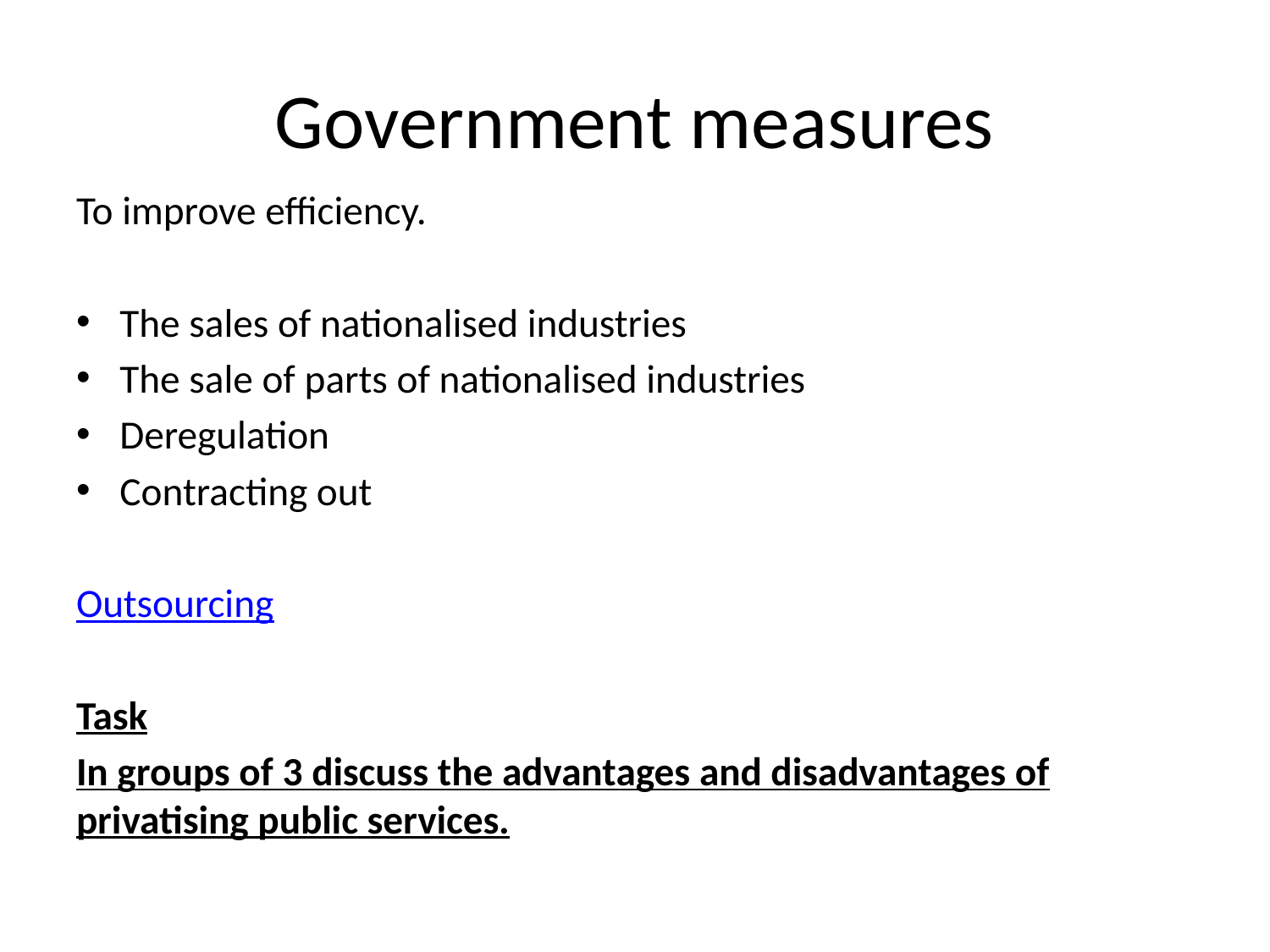

# Government measures
To improve efficiency.

The sales of nationalised industries
The sale of parts of nationalised industries
Deregulation
Contracting out

Outsourcing

Task
In groups of 3 discuss the advantages and disadvantages of privatising public services.